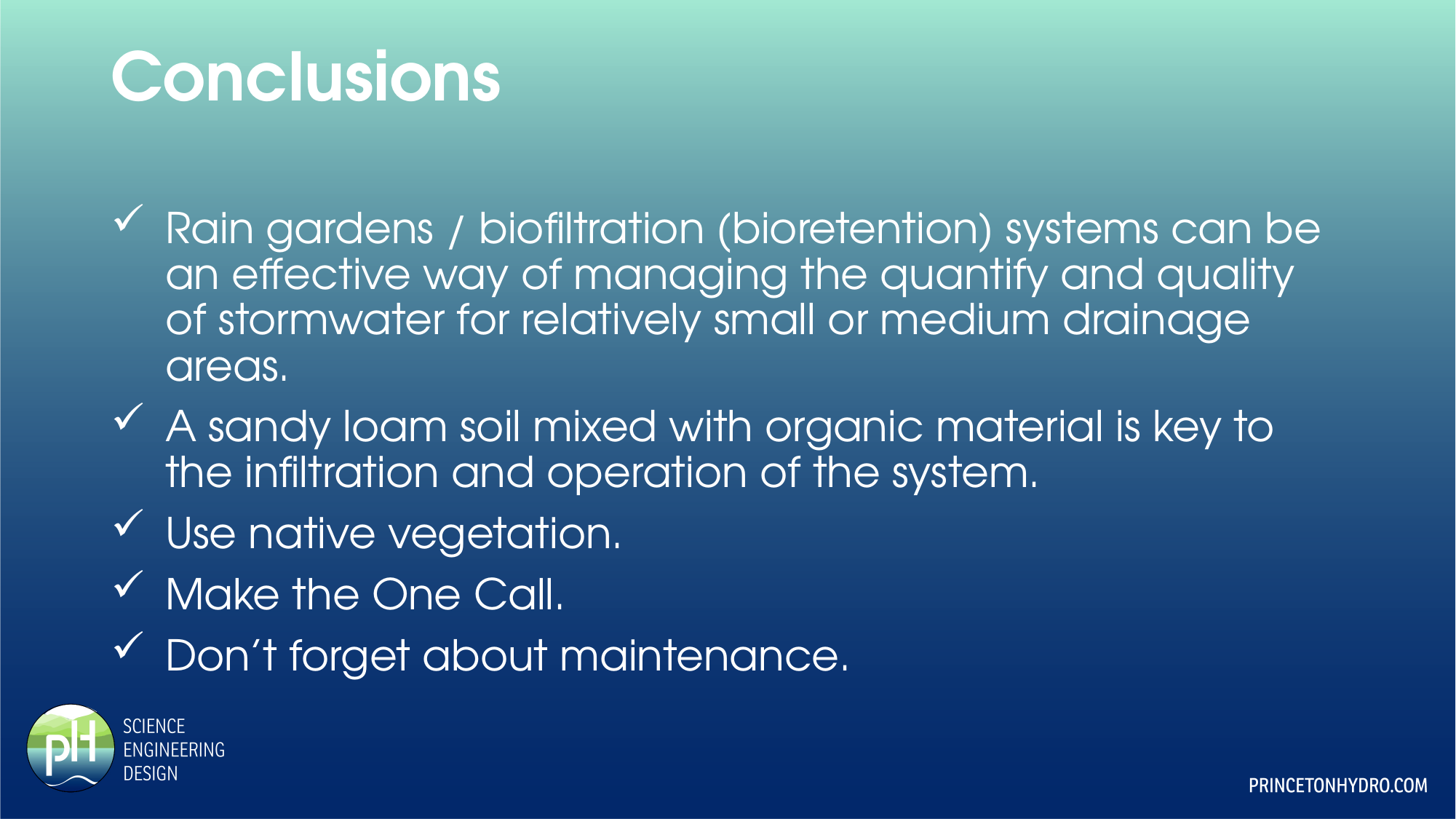

# Conclusions
Rain gardens / biofiltration (bioretention) systems can be an effective way of managing the quantify and quality of stormwater for relatively small or medium drainage areas.
A sandy loam soil mixed with organic material is key to the infiltration and operation of the system.
Use native vegetation.
Make the One Call.
Don’t forget about maintenance.